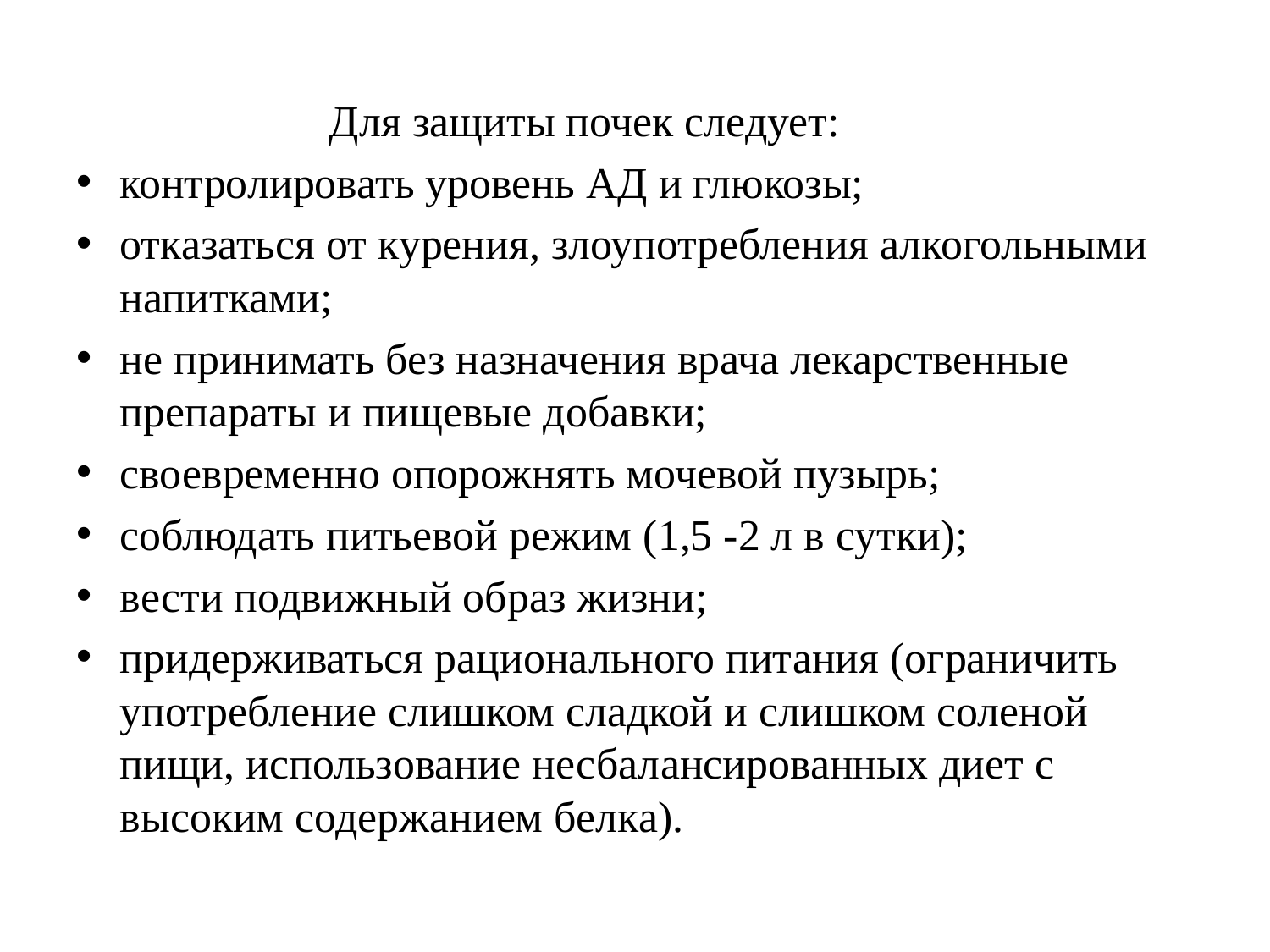

Для защиты почек следует:
контролировать уровень АД и глюкозы;
отказаться от курения, злоупотребления алкогольными напитками;
не принимать без назначения врача лекарственные препараты и пищевые добавки;
своевременно опорожнять мочевой пузырь;
соблюдать питьевой режим (1,5 -2 л в сутки);
вести подвижный образ жизни;
придерживаться рационального питания (ограничить употребление слишком сладкой и слишком соленой пищи, использование несбалансированных диет с высоким содержанием белка).